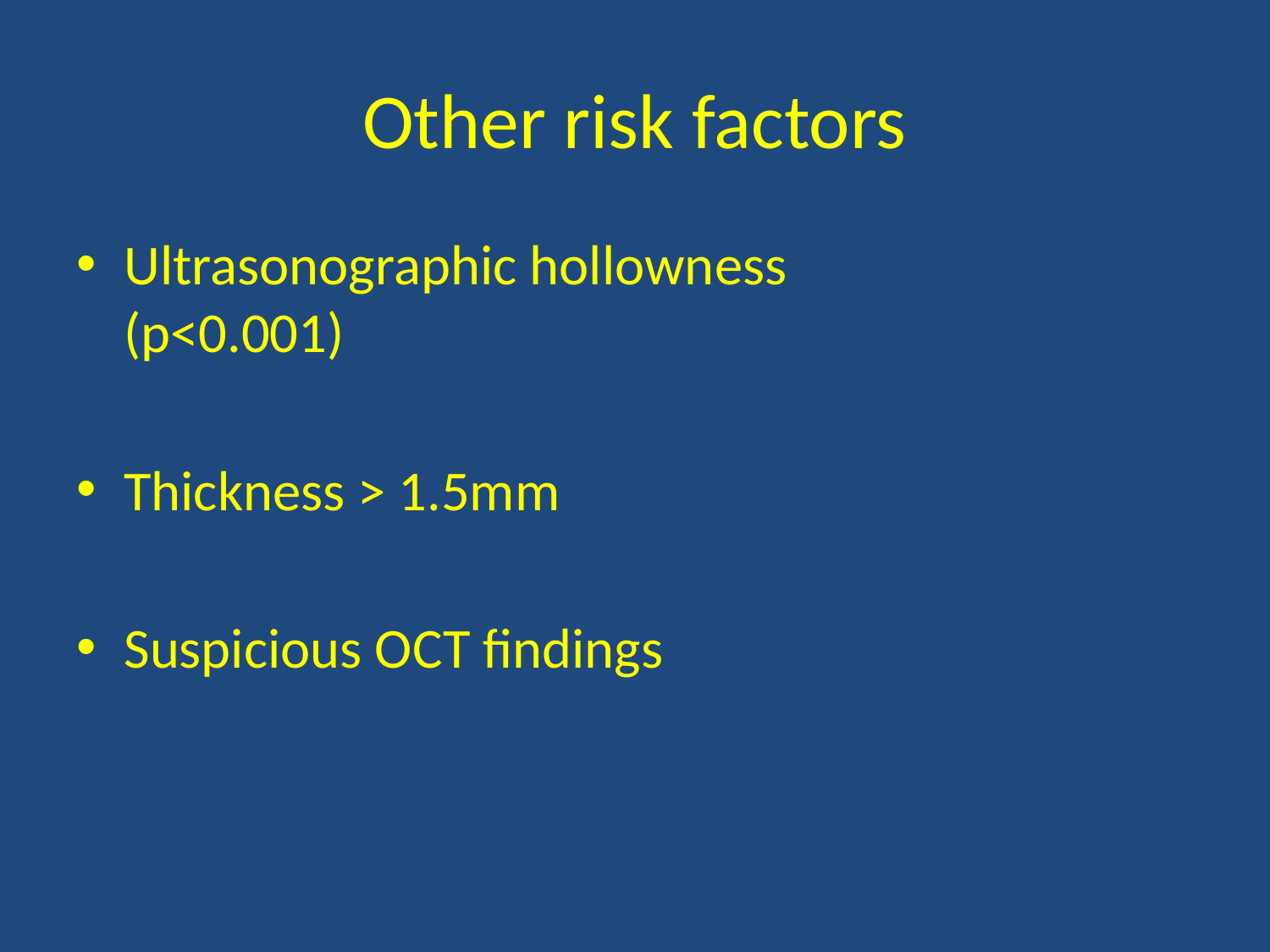

# Other risk factors
Ultrasonographic hollowness			(p<0.001)

Thickness > 1.5mm

Suspicious OCT findings